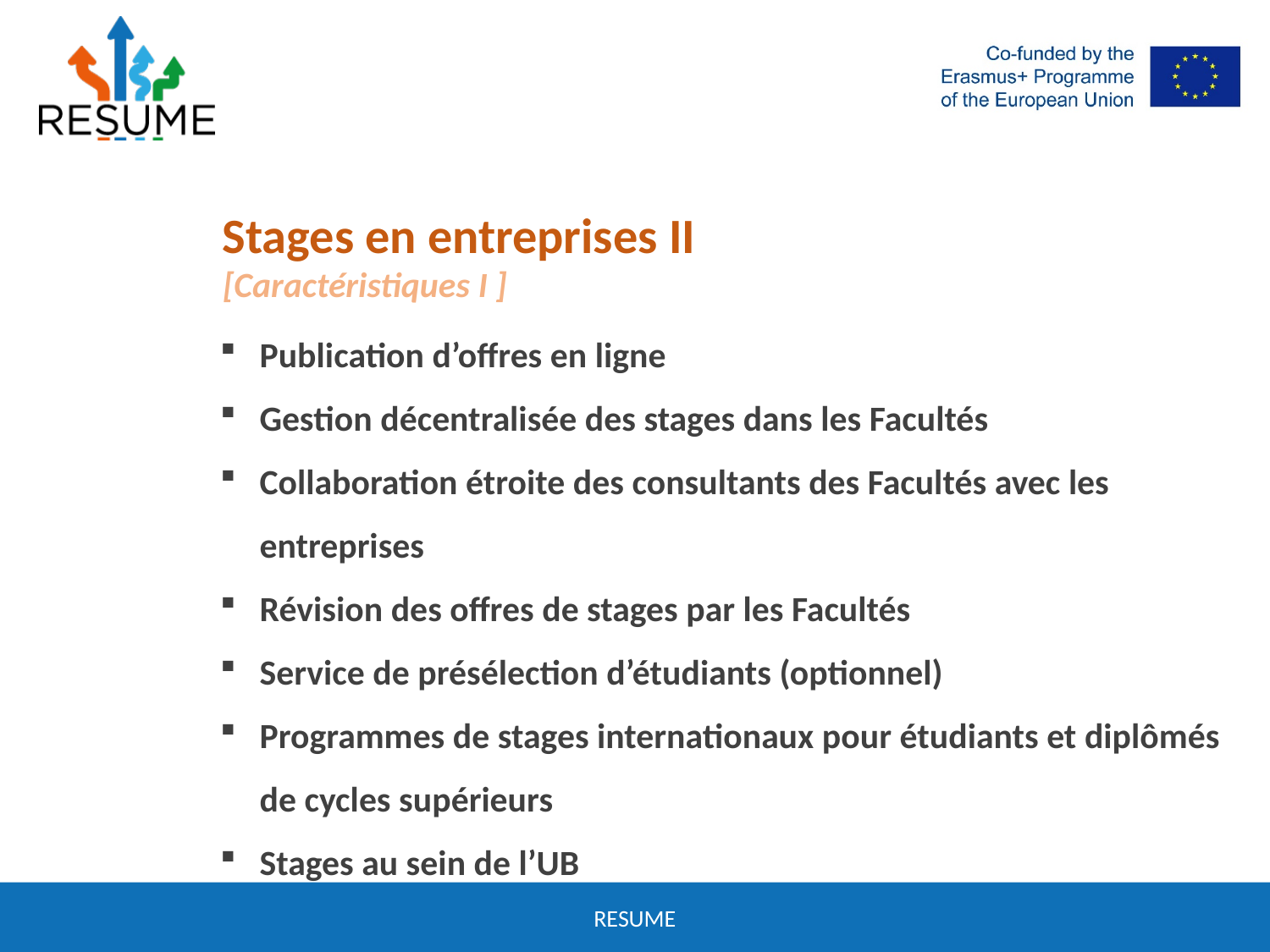

Stages en entreprises II
[Caractéristiques I ]
Publication d’offres en ligne
Gestion décentralisée des stages dans les Facultés
Collaboration étroite des consultants des Facultés avec les entreprises
Révision des offres de stages par les Facultés
Service de présélection d’étudiants (optionnel)
Programmes de stages internationaux pour étudiants et diplômés de cycles supérieurs
Stages au sein de l’UB